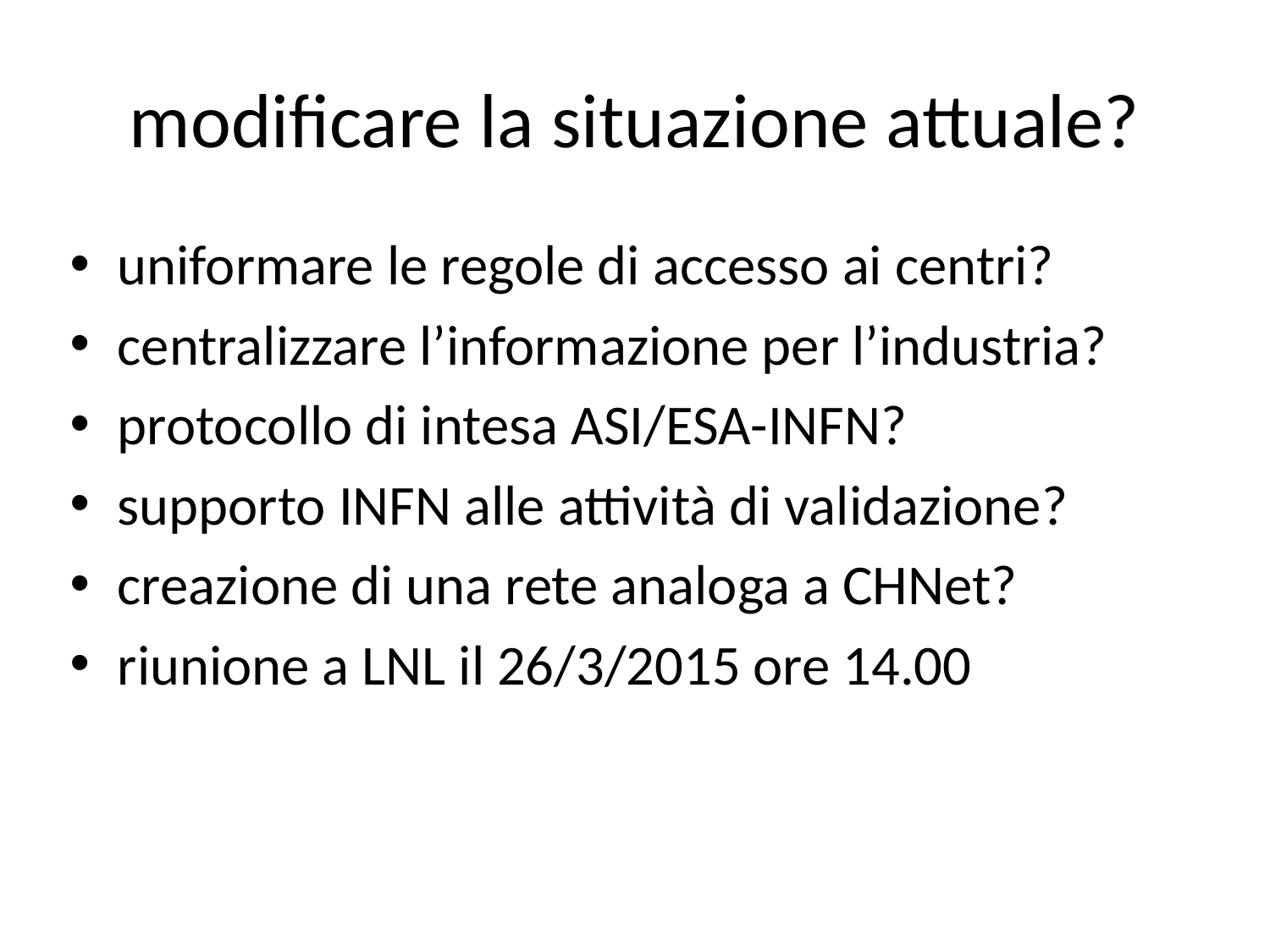

# modificare la situazione attuale?
uniformare le regole di accesso ai centri?
centralizzare l’informazione per l’industria?
protocollo di intesa ASI/ESA-INFN?
supporto INFN alle attività di validazione?
creazione di una rete analoga a CHNet?
riunione a LNL il 26/3/2015 ore 14.00